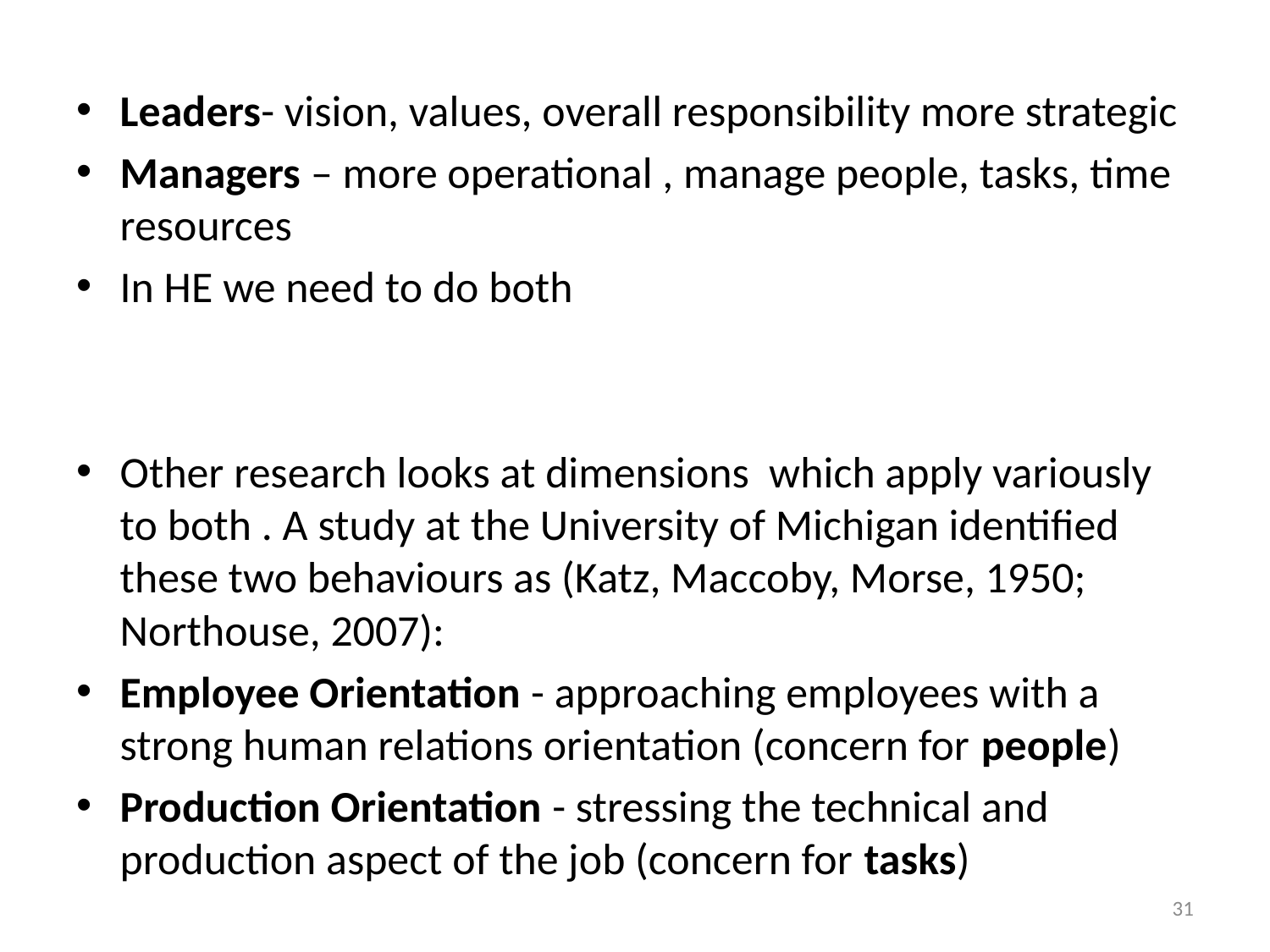

#
Leaders- vision, values, overall responsibility more strategic
Managers – more operational , manage people, tasks, time  resources
In HE we need to do both

Other research looks at dimensions  which apply variously to both . A study at the University of Michigan identified these two behaviours as (Katz, Maccoby, Morse, 1950; Northouse, 2007):
Employee Orientation - approaching employees with a strong human relations orientation (concern for people)
Production Orientation - stressing the technical and production aspect of the job (concern for tasks)

31